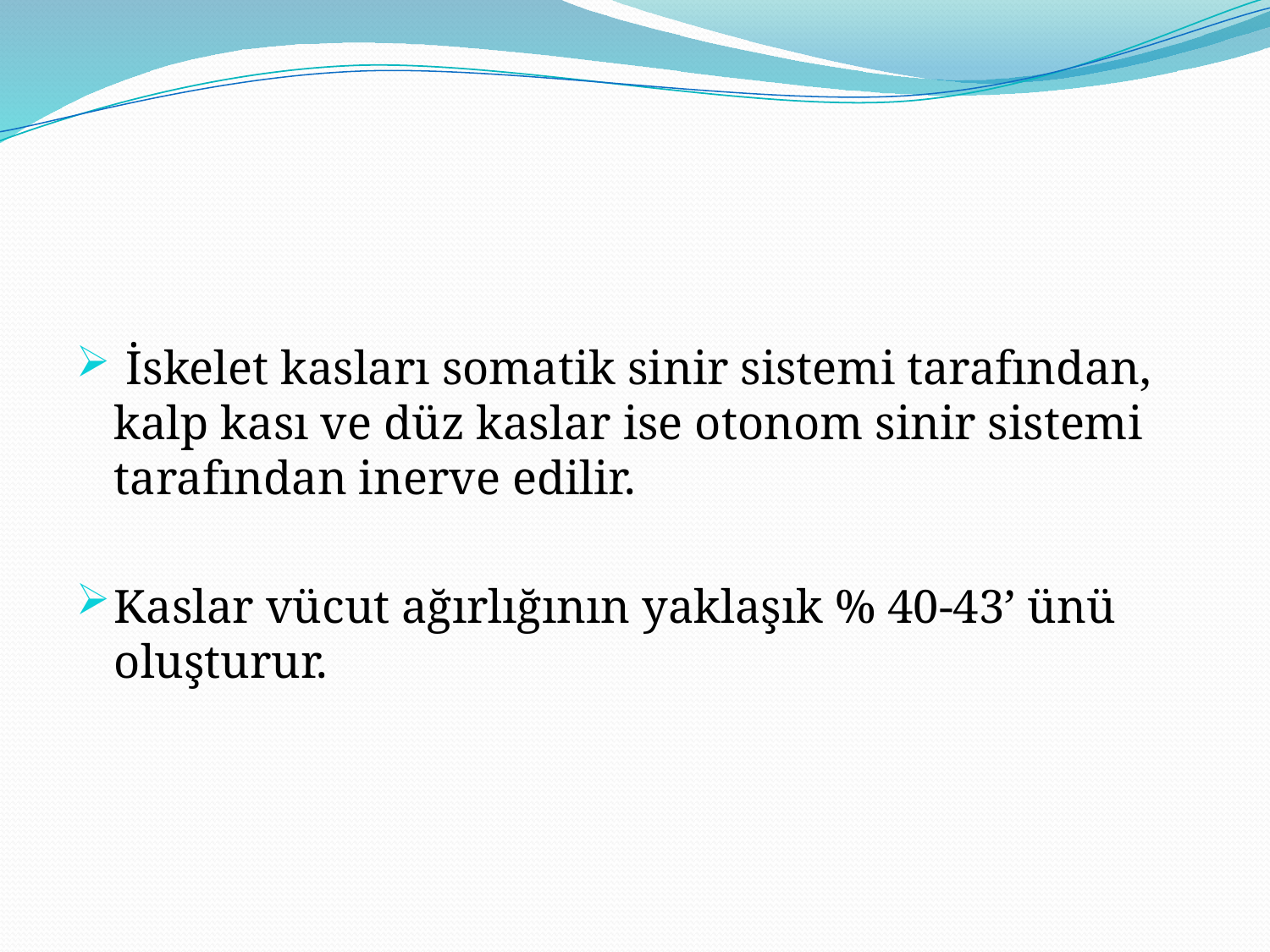

#

 İskelet kasları somatik sinir sistemi tarafından, kalp kası ve düz kaslar ise otonom sinir sistemi tarafından inerve edilir.

Kaslar vücut ağırlığının yaklaşık % 40-43’ ünü oluşturur.